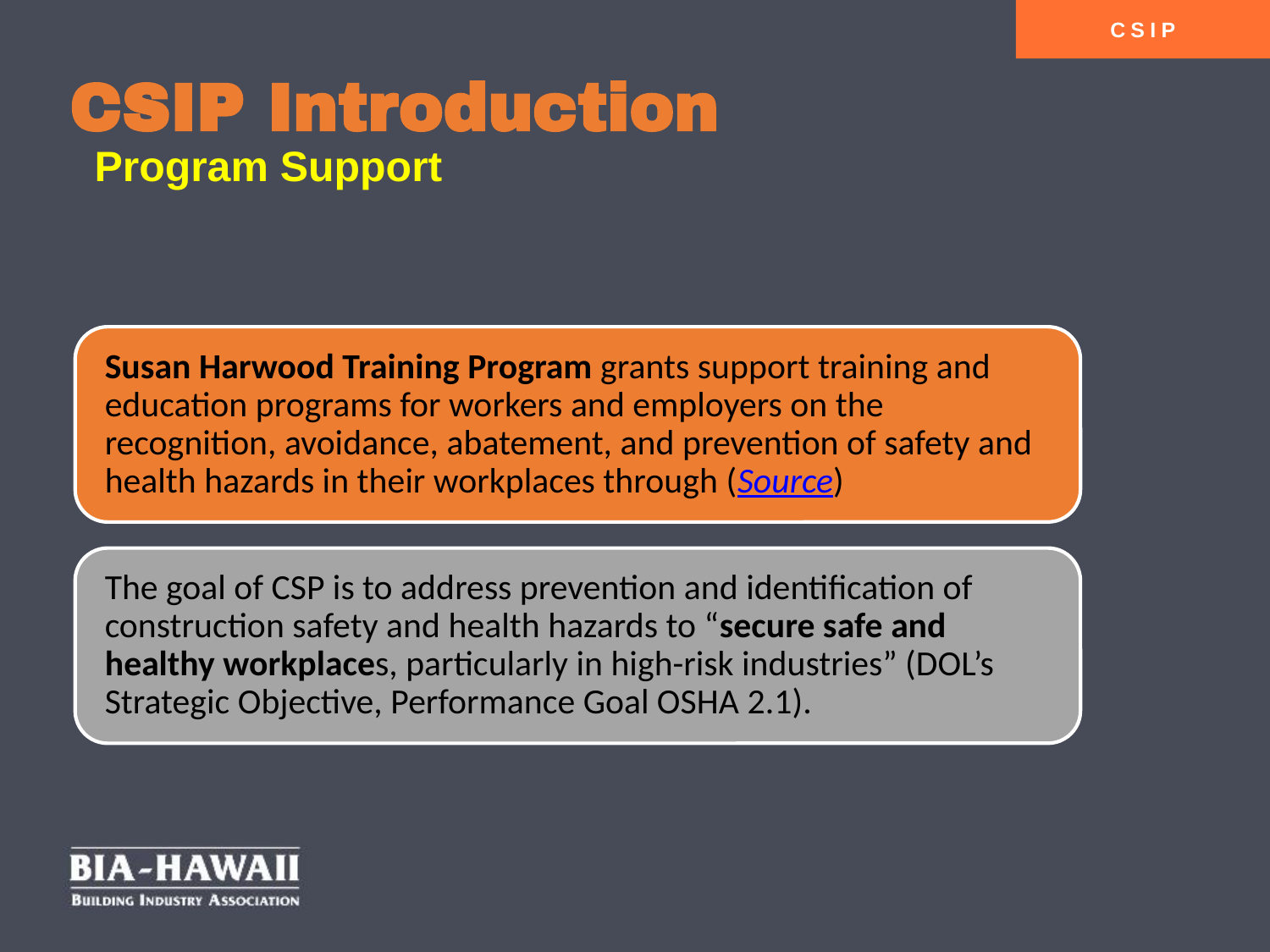

# CSIP Introduction Program Support
Susan Harwood Training Program grants support training and education programs for workers and employers on the recognition, avoidance, abatement, and prevention of safety and health hazards in their workplaces through (Source)
The goal of CSP is to address prevention and identification of construction safety and health hazards to “secure safe and healthy workplaces, particularly in high-risk industries” (DOL’s Strategic Objective, Performance Goal OSHA 2.1).